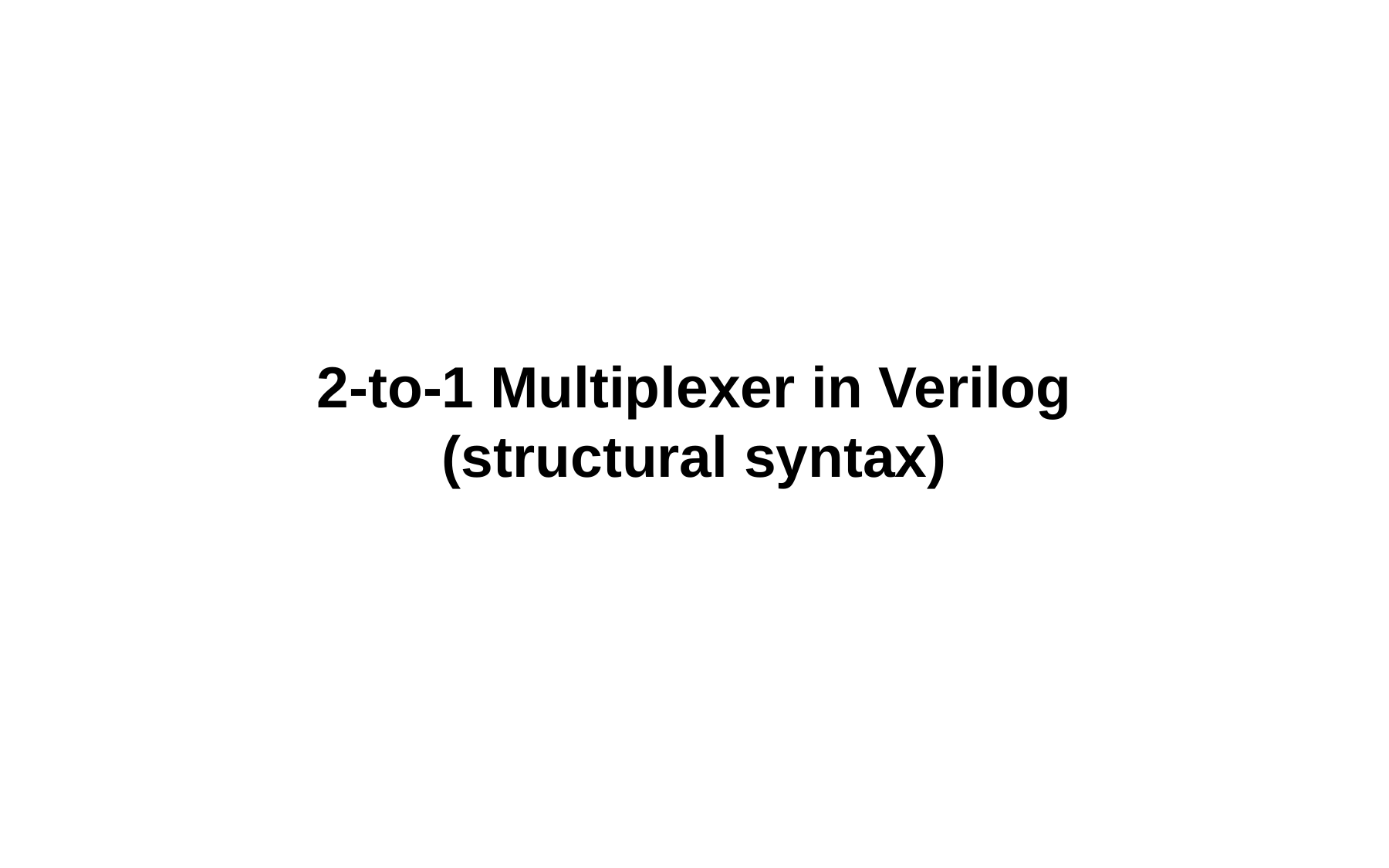

# 2-to-1 Multiplexer in Verilog (structural syntax)